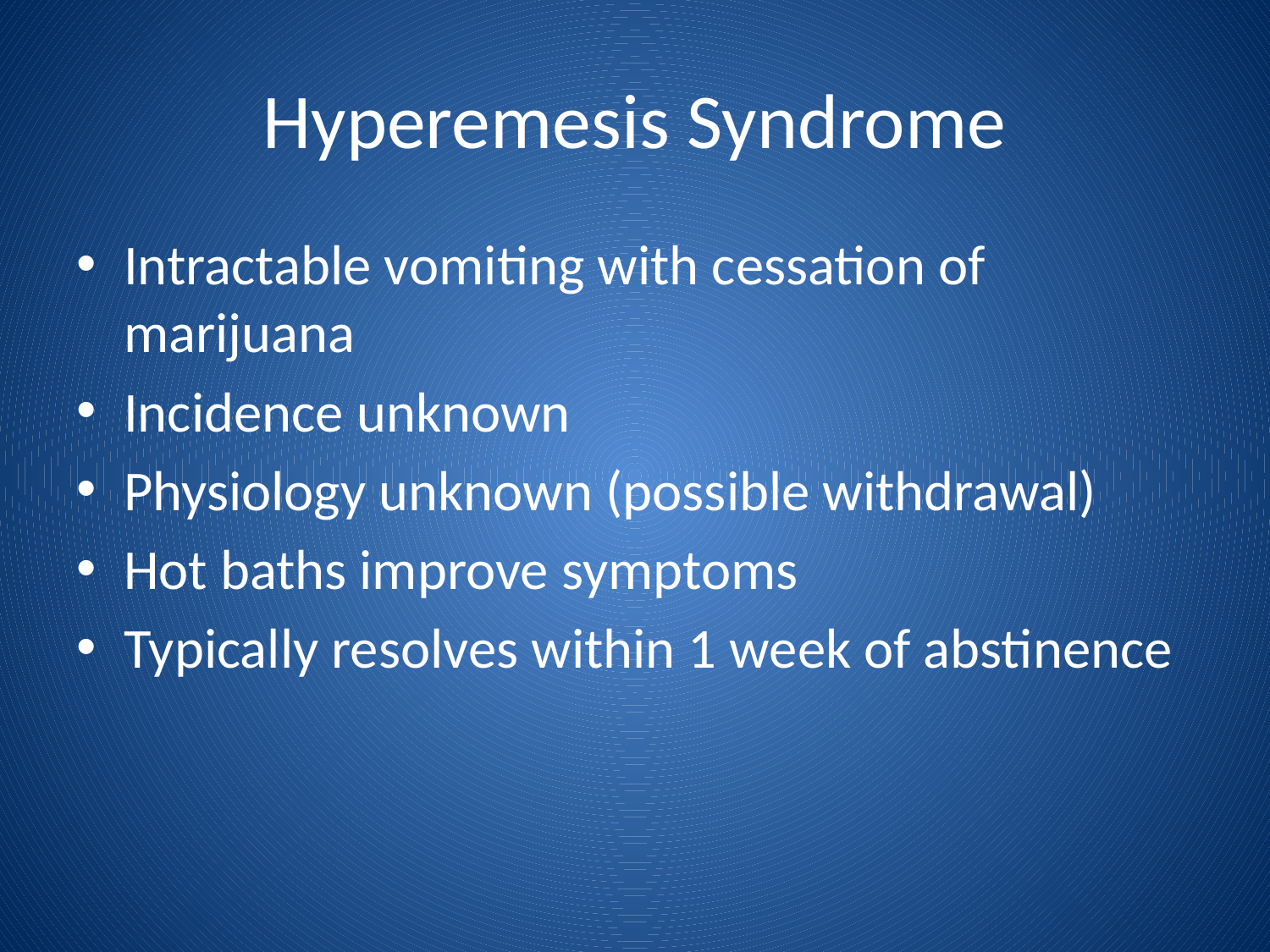

# Hyperemesis Syndrome
Intractable vomiting with cessation of marijuana
Incidence unknown
Physiology unknown (possible withdrawal)
Hot baths improve symptoms
Typically resolves within 1 week of abstinence